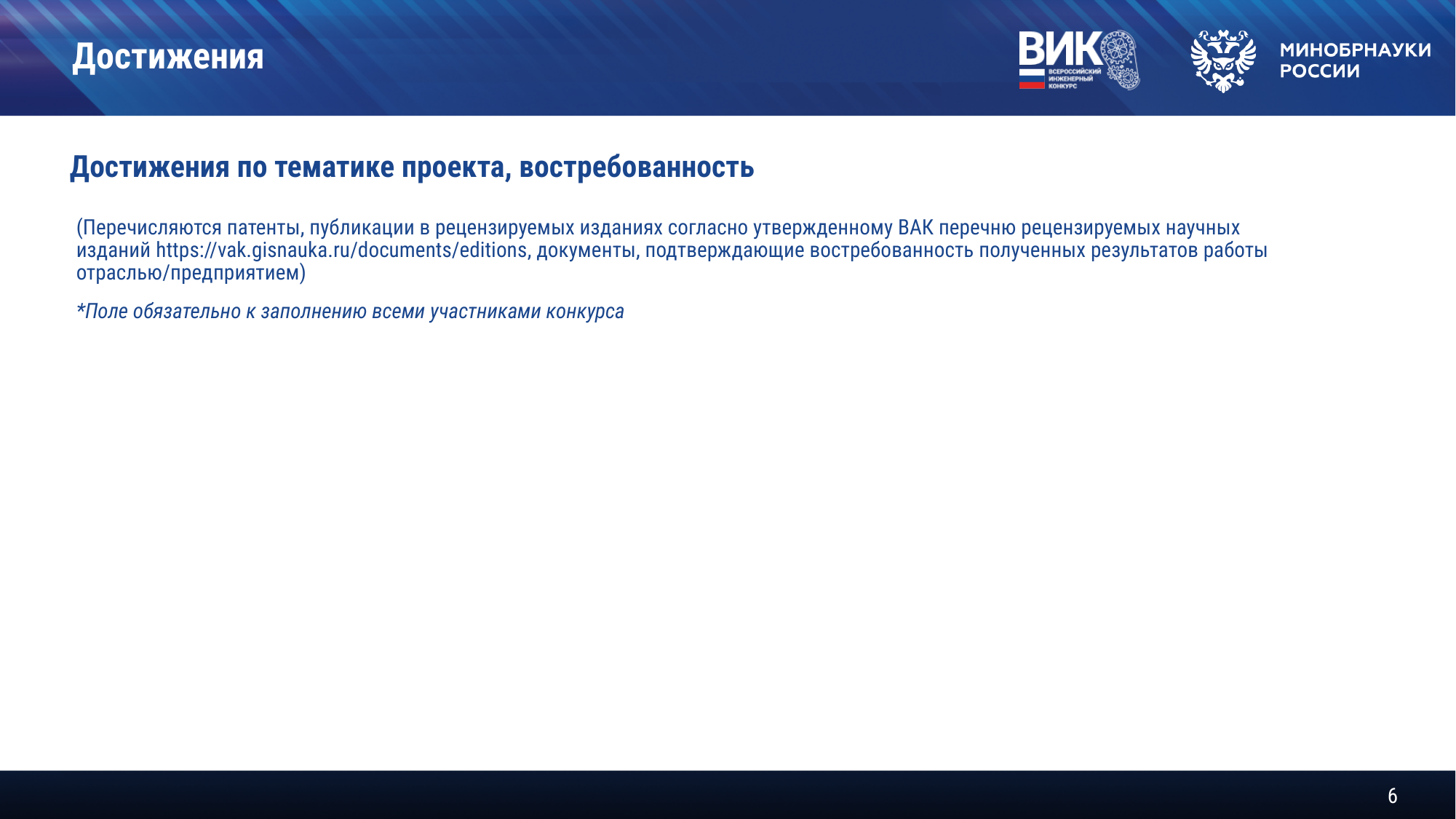

# Достижения
Достижения по тематике проекта, востребованность
(Перечисляются патенты, публикации в рецензируемых изданиях согласно утвержденному ВАК перечню рецензируемых научных изданий https://vak.gisnauka.ru/documents/editions, документы, подтверждающие востребованность полученных результатов работы отраслью/предприятием)
*Поле обязательно к заполнению всеми участниками конкурса